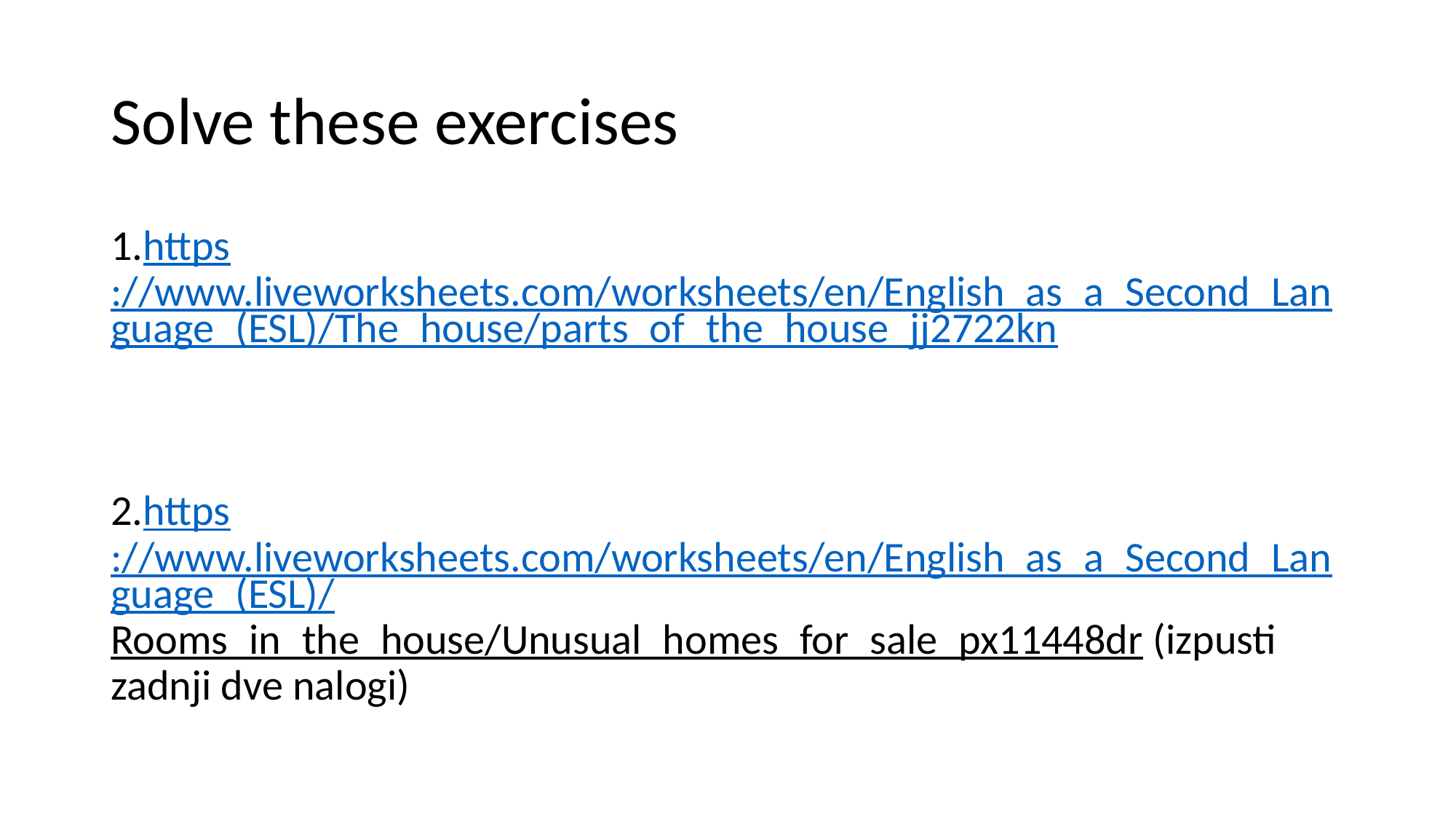

# Solve these exercises
1.https://www.liveworksheets.com/worksheets/en/English_as_a_Second_Language_(ESL)/The_house/parts_of_the_house_jj2722kn

2.https://www.liveworksheets.com/worksheets/en/English_as_a_Second_Language_(ESL)/Rooms_in_the_house/Unusual_homes_for_sale_px11448dr (izpusti zadnji dve nalogi)